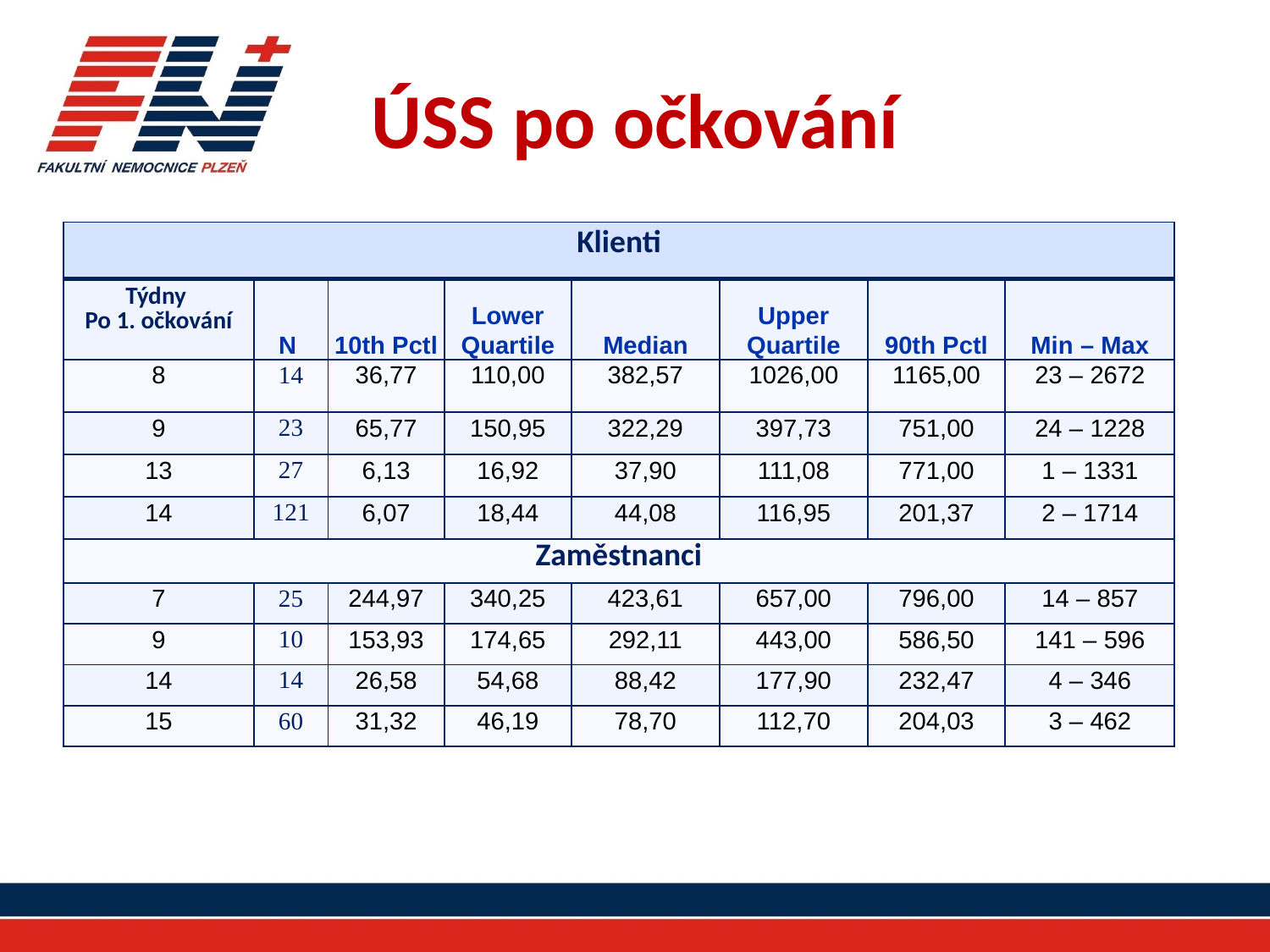

# ÚSS po očkování
| Klienti |  |  |  |  |  |  |  |
| --- | --- | --- | --- | --- | --- | --- | --- |
| Týdny Po 1. očkování | N | 10th Pctl | Lower Quartile | Median | Upper Quartile | 90th Pctl | Min – Max |
| 8 | 14 | 36,77 | 110,00 | 382,57 | 1026,00 | 1165,00 | 23 – 2672 |
| 9 | 23 | 65,77 | 150,95 | 322,29 | 397,73 | 751,00 | 24 – 1228 |
| 13 | 27 | 6,13 | 16,92 | 37,90 | 111,08 | 771,00 | 1 – 1331 |
| 14 | 121 | 6,07 | 18,44 | 44,08 | 116,95 | 201,37 | 2 – 1714 |
| Zaměstnanci |  |  |  |  |  |  |  |
| 7 | 25 | 244,97 | 340,25 | 423,61 | 657,00 | 796,00 | 14 – 857 |
| 9 | 10 | 153,93 | 174,65 | 292,11 | 443,00 | 586,50 | 141 – 596 |
| 14 | 14 | 26,58 | 54,68 | 88,42 | 177,90 | 232,47 | 4 – 346 |
| 15 | 60 | 31,32 | 46,19 | 78,70 | 112,70 | 204,03 | 3 – 462 |